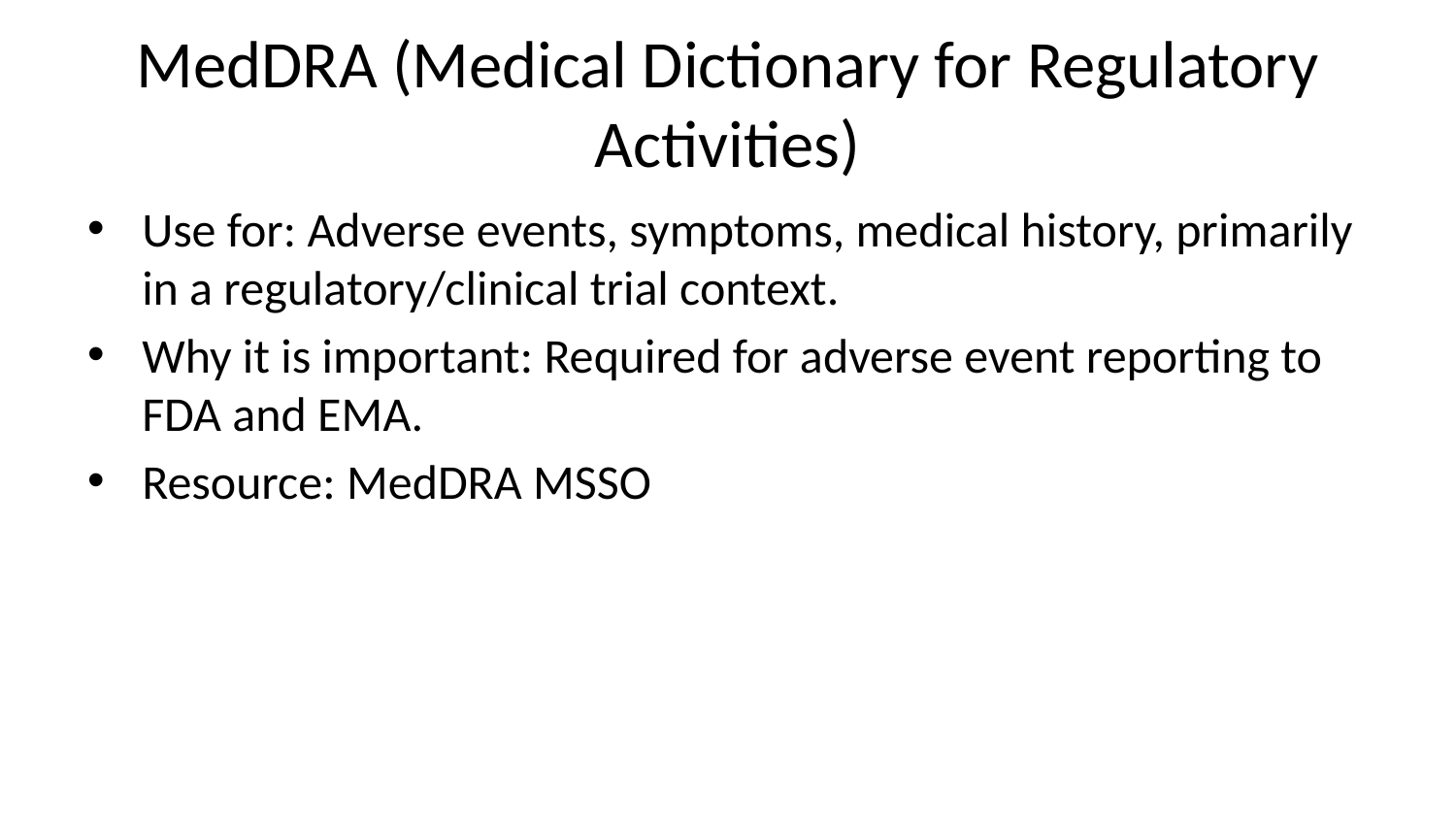

# MedDRA (Medical Dictionary for Regulatory Activities)
Use for: Adverse events, symptoms, medical history, primarily in a regulatory/clinical trial context.
Why it is important: Required for adverse event reporting to FDA and EMA.
Resource: MedDRA MSSO